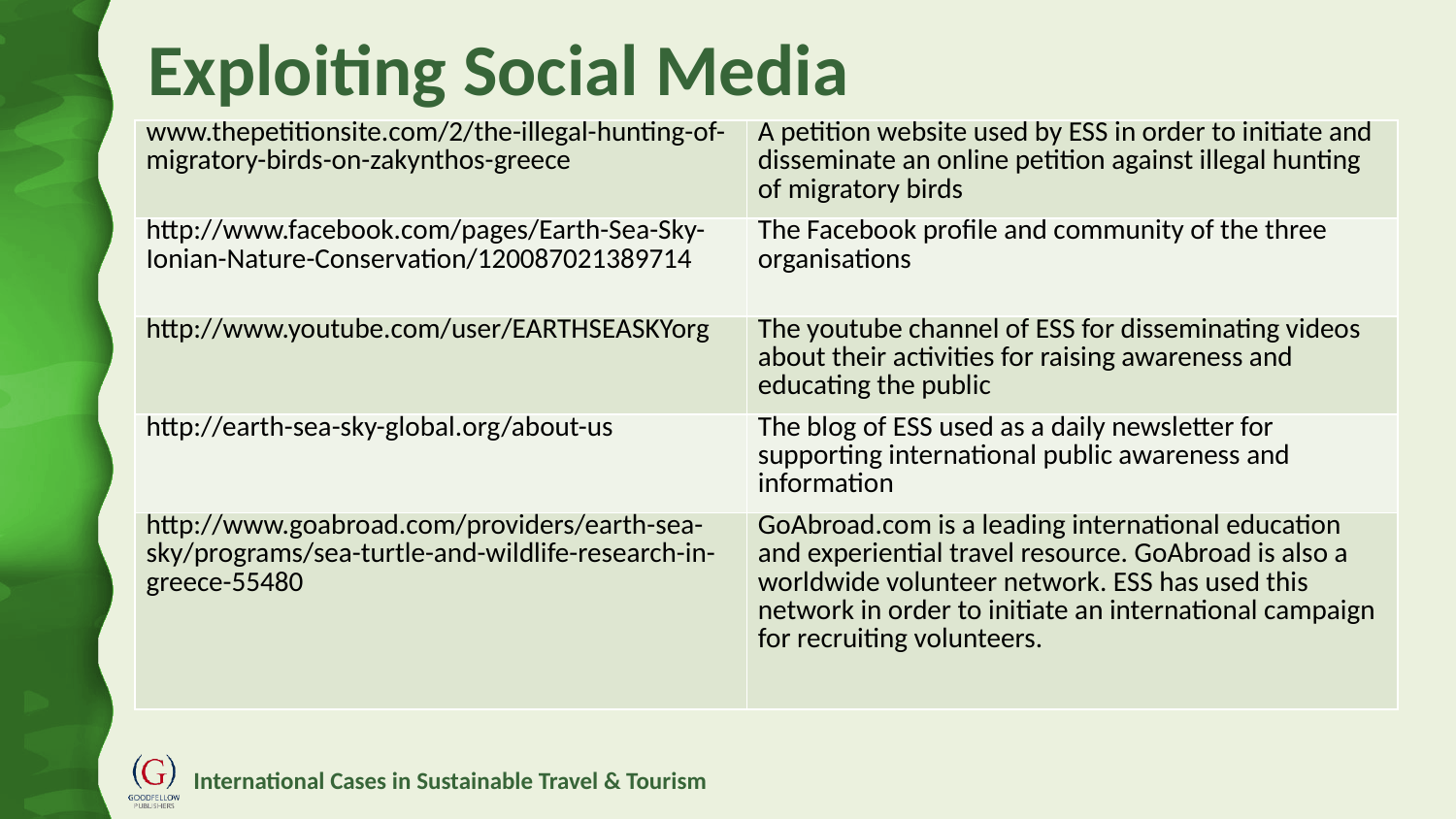

# Exploiting Social Media
| www.thepetitionsite.com/2/the-illegal-hunting-of-migratory-birds-on-zakynthos-greece | A petition website used by ESS in order to initiate and disseminate an online petition against illegal hunting of migratory birds |
| --- | --- |
| http://www.facebook.com/pages/Earth-Sea-Sky-Ionian-Nature-Conservation/120087021389714 | The Facebook profile and community of the three organisations |
| http://www.youtube.com/user/EARTHSEASKYorg | The youtube channel of ESS for disseminating videos about their activities for raising awareness and educating the public |
| http://earth-sea-sky-global.org/about-us | The blog of ESS used as a daily newsletter for supporting international public awareness and information |
| http://www.goabroad.com/providers/earth-sea-sky/programs/sea-turtle-and-wildlife-research-in-greece-55480 | GoAbroad.com is a leading international education and experiential travel resource. GoAbroad is also a worldwide volunteer network. ESS has used this network in order to initiate an international campaign for recruiting volunteers. |